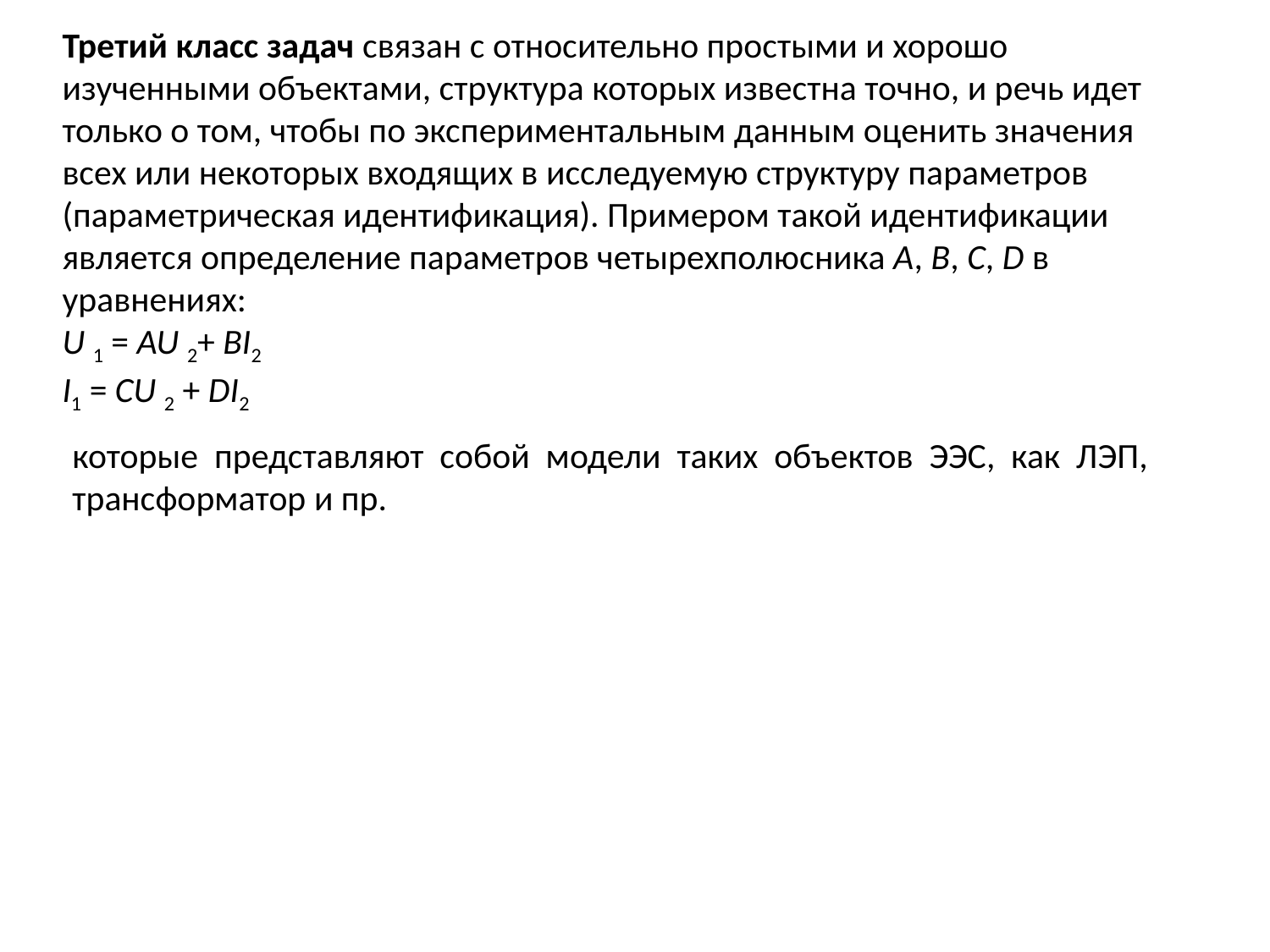

Третий класс задач связан с относительно простыми и хорошо изученными объектами, структура которых известна точно, и речь идет только о том, чтобы по экспериментальным данным оценить значения всех или некоторых входящих в исследуемую структуру параметров (параметрическая идентификация). Примером такой идентификации является определение параметров четырехполюсника A, B, C, D в уравнениях:
U 1 = AU 2+ BI2
I1 = CU 2 + DI2

которые представляют собой модели таких объектов ЭЭС, как ЛЭП, трансформатор и пр.